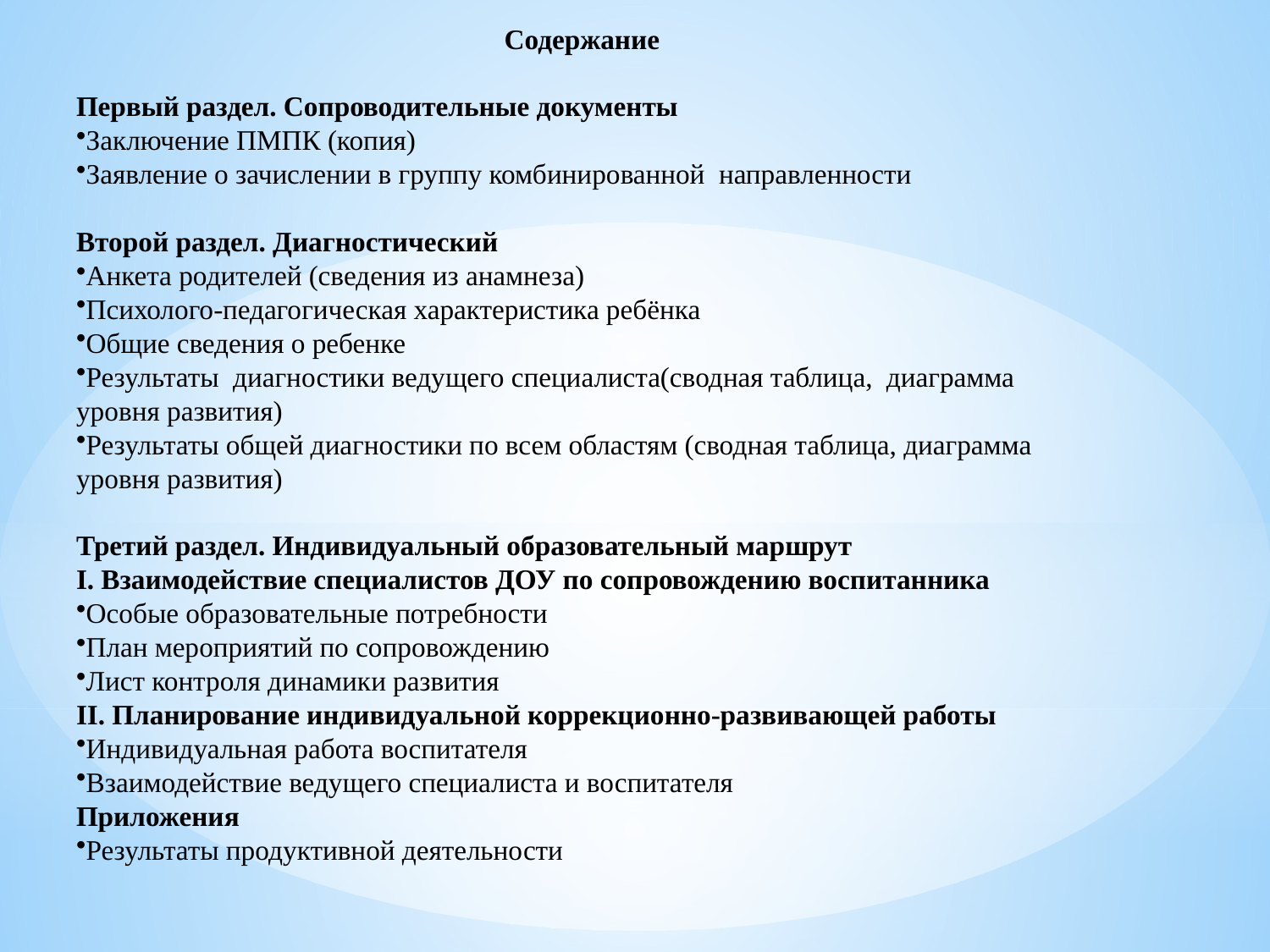

# Содержание
Первый раздел. Сопроводительные документы
Заключение ПМПК (копия)
Заявление о зачислении в группу комбинированной  направленности
Второй раздел. Диагностический
Анкета родителей (сведения из анамнеза)
Психолого-педагогическая характеристика ребёнка
Общие сведения о ребенке
Результаты  диагностики ведущего специалиста(сводная таблица,  диаграмма уровня развития)
Результаты общей диагностики по всем областям (сводная таблица, диаграмма уровня развития)
Третий раздел. Индивидуальный образовательный маршрут
I. Взаимодействие специалистов ДОУ по сопровождению воспитанника
Особые образовательные потребности
План мероприятий по сопровождению
Лист контроля динамики развития
II. Планирование индивидуальной коррекционно-развивающей работы
Индивидуальная работа воспитателя
Взаимодействие ведущего специалиста и воспитателя
Приложения
Результаты продуктивной деятельности